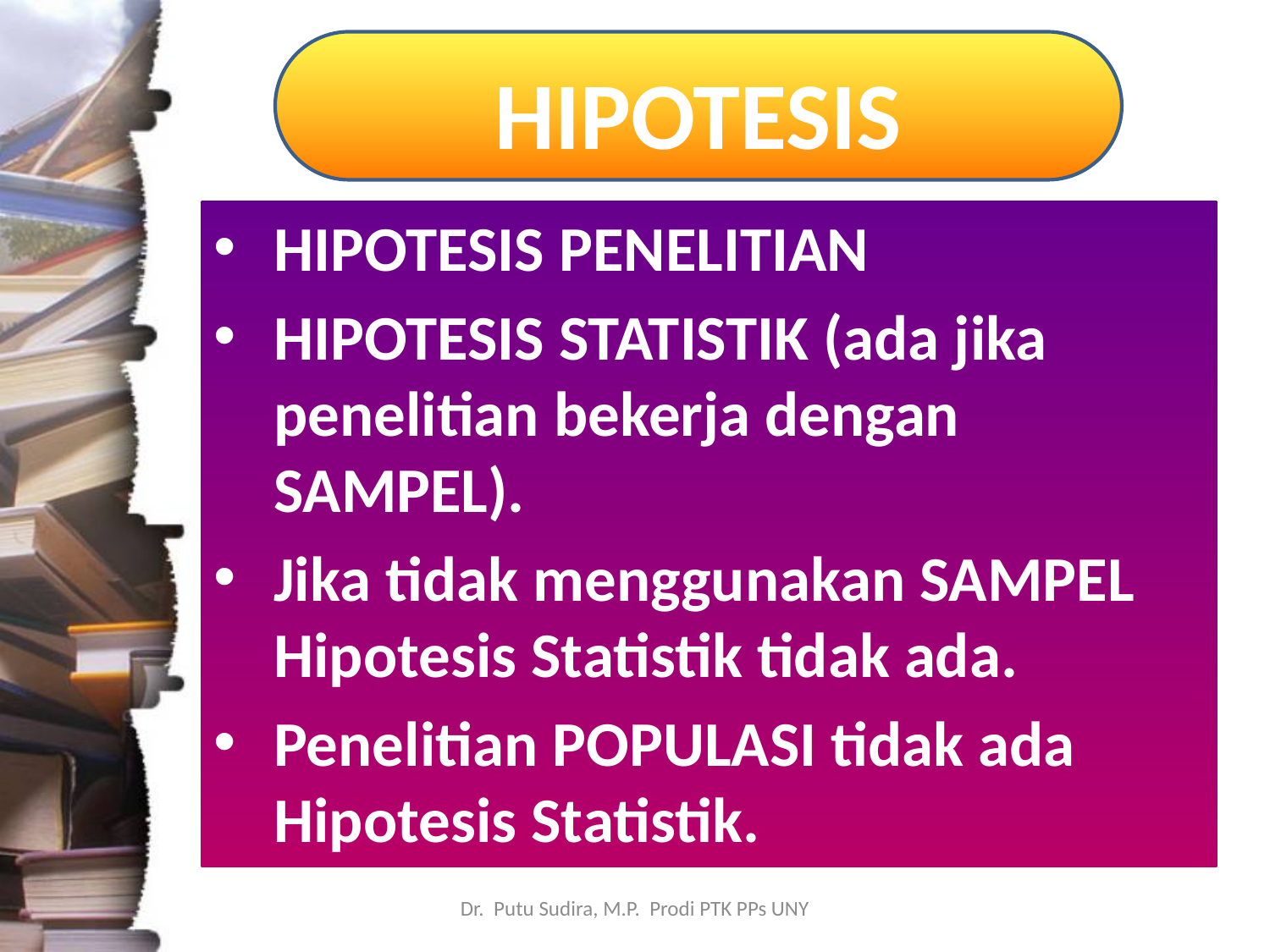

# HIPOTESIS
HIPOTESIS PENELITIAN
HIPOTESIS STATISTIK (ada jika penelitian bekerja dengan SAMPEL).
Jika tidak menggunakan SAMPEL Hipotesis Statistik tidak ada.
Penelitian POPULASI tidak ada Hipotesis Statistik.
Dr.  Putu Sudira, M.P.  Prodi PTK PPs UNY